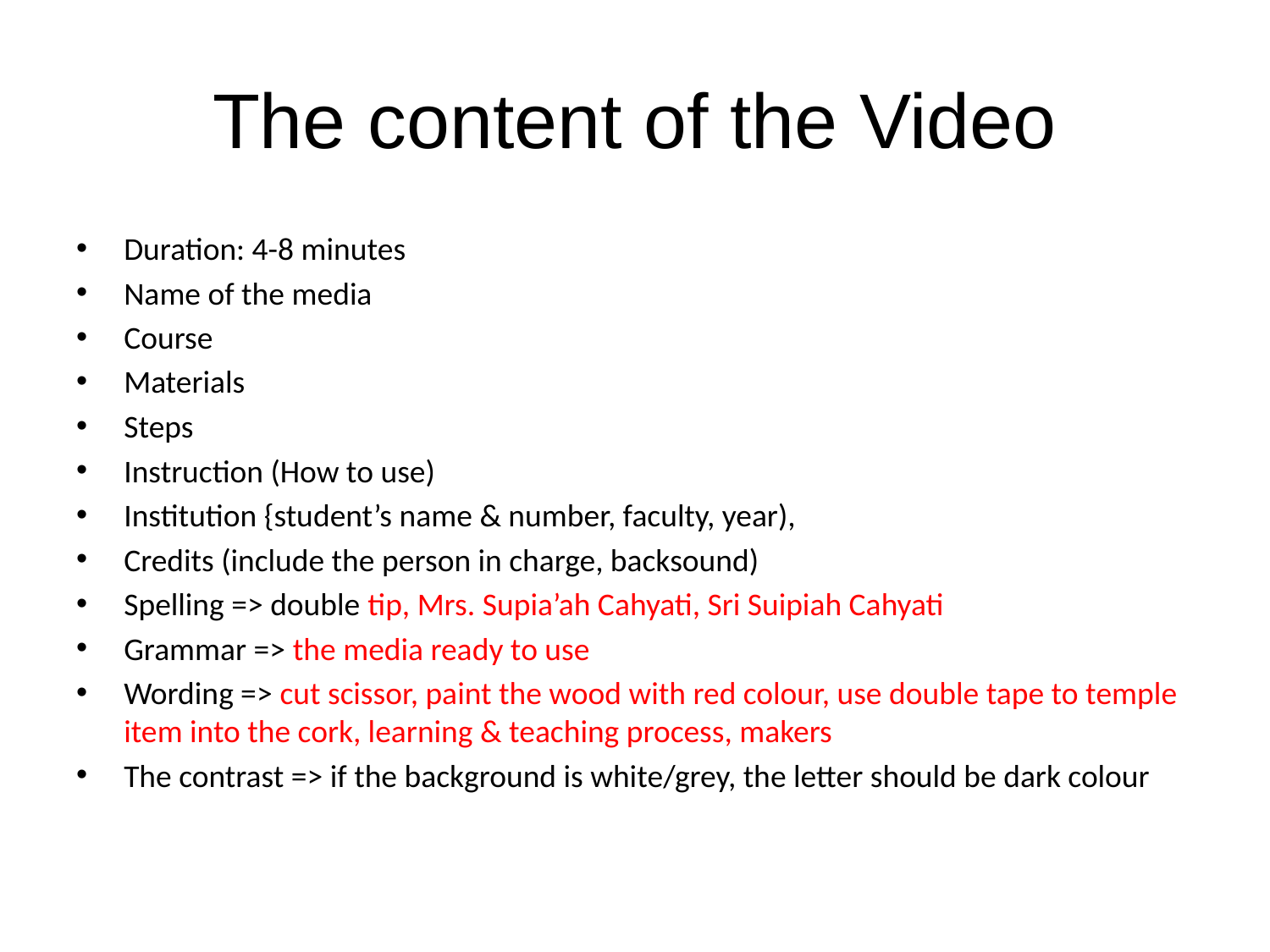

# The content of the Video
Duration: 4-8 minutes
Name of the media
Course
Materials
Steps
Instruction (How to use)
Institution {student’s name & number, faculty, year),
Credits (include the person in charge, backsound)
Spelling => double tip, Mrs. Supia’ah Cahyati, Sri Suipiah Cahyati
Grammar => the media ready to use
Wording => cut scissor, paint the wood with red colour, use double tape to temple item into the cork, learning & teaching process, makers
The contrast => if the background is white/grey, the letter should be dark colour